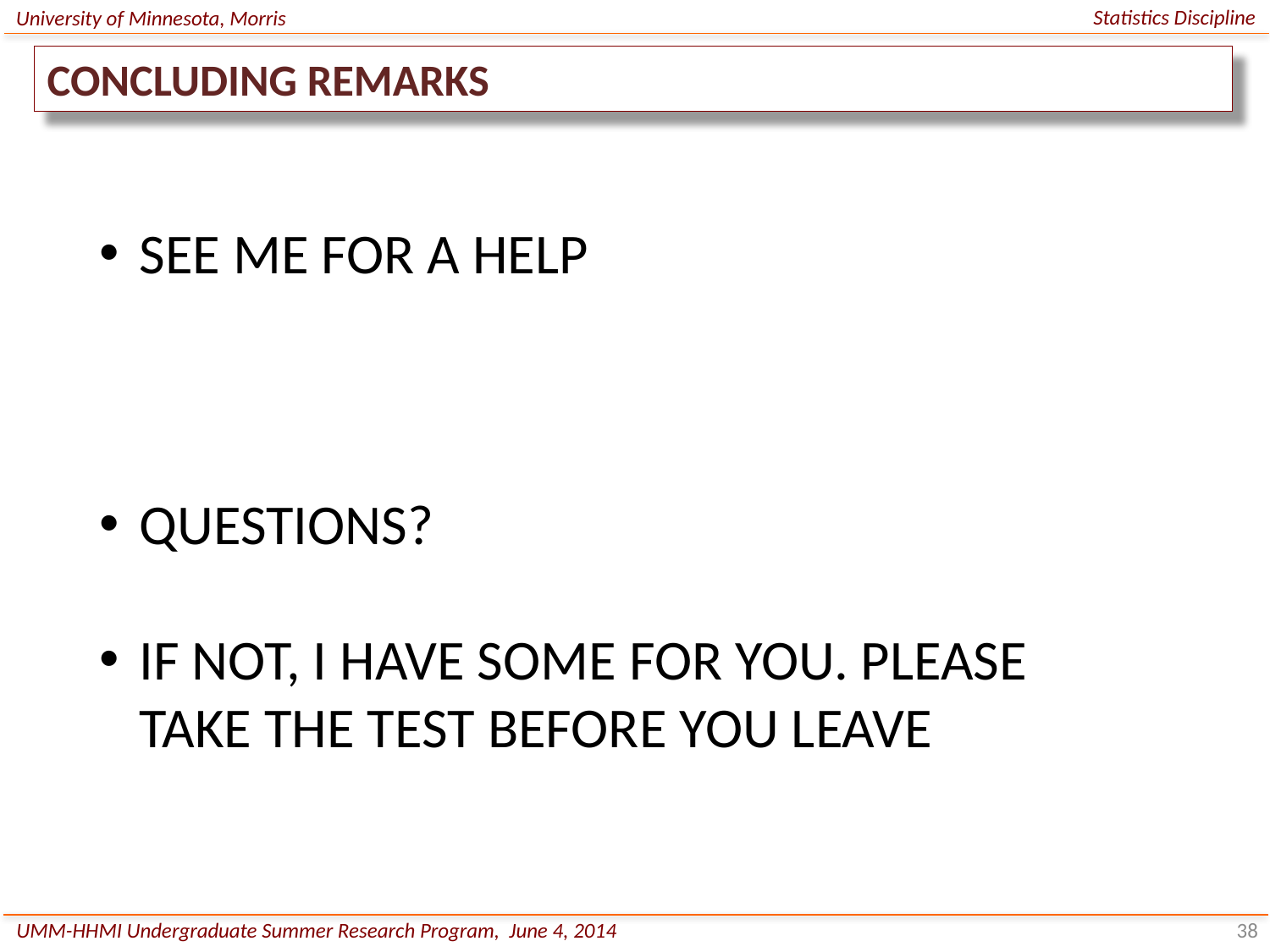

Statistics Discipline
University of Minnesota, Morris
CONCLUDING REMARKS
SEE ME FOR A HELP

QUESTIONS?

IF NOT, I HAVE SOME FOR YOU. PLEASE TAKE THE TEST BEFORE YOU LEAVE
UMM-HHMI Undergraduate Summer Research Program,  June 4, 2014
38